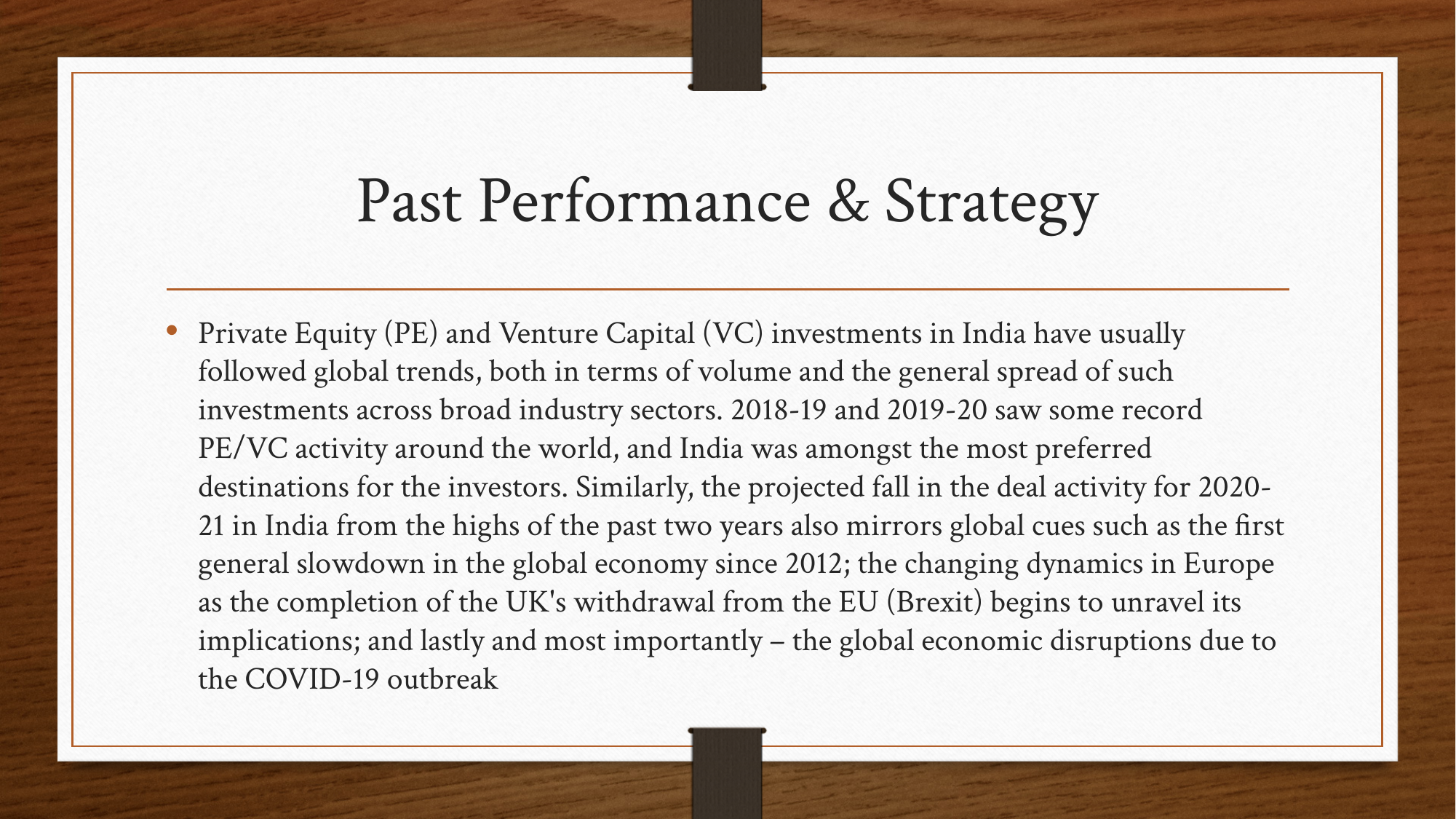

# Past Performance & Strategy
Private Equity (PE) and Venture Capital (VC) investments in India have usually followed global trends, both in terms of volume and the general spread of such investments across broad industry sectors. 2018-19 and 2019-20 saw some record PE/VC activity around the world, and India was amongst the most preferred destinations for the investors. Similarly, the projected fall in the deal activity for 2020-21 in India from the highs of the past two years also mirrors global cues such as the first general slowdown in the global economy since 2012; the changing dynamics in Europe as the completion of the UK's withdrawal from the EU (Brexit) begins to unravel its implications; and lastly and most importantly – the global economic disruptions due to the COVID-19 outbreak